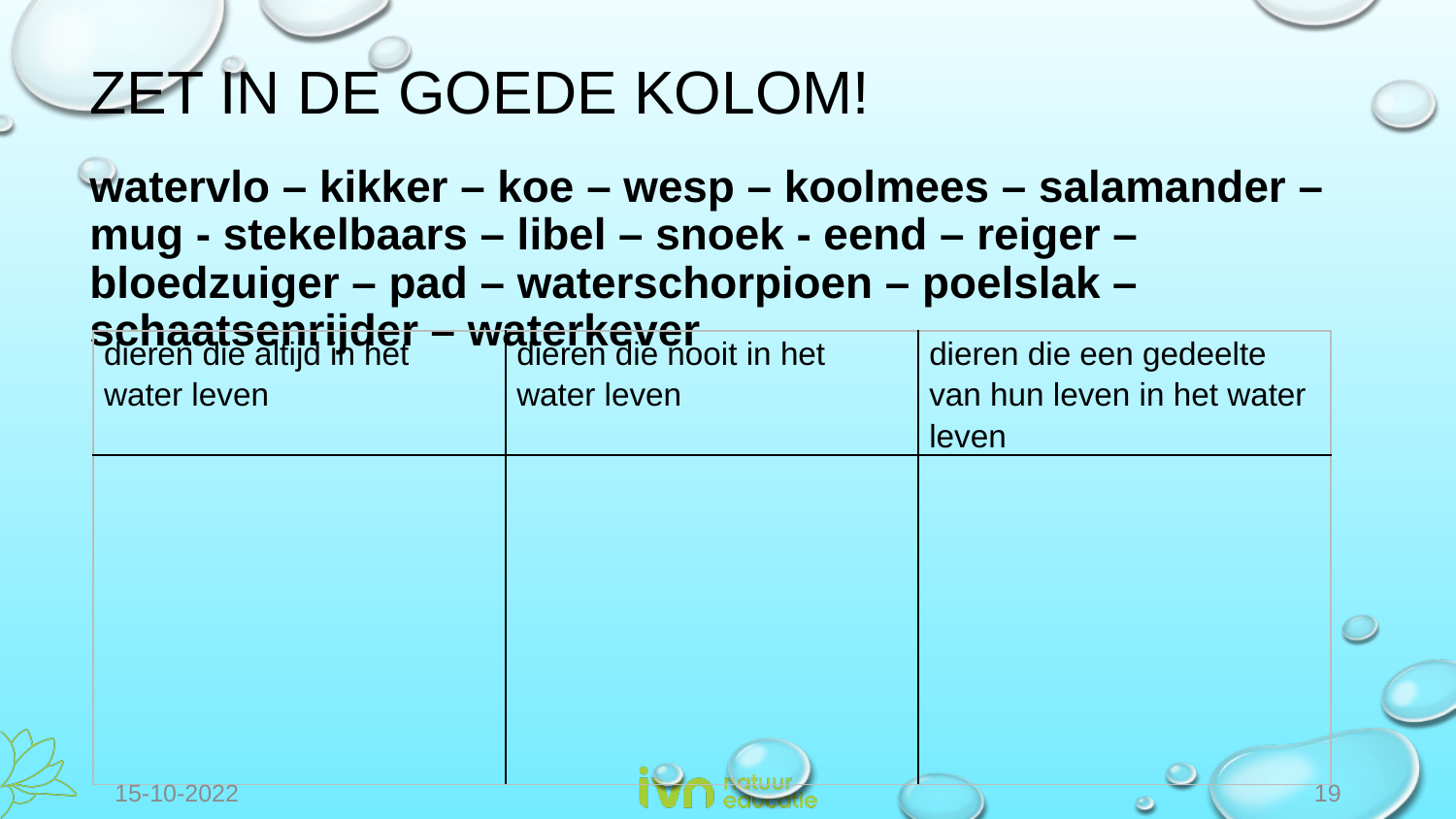

# ZET IN DE GOEDE KOLOM!
watervlo – kikker – koe – wesp – koolmees – salamander – mug - stekelbaars – libel – snoek - eend – reiger – bloedzuiger – pad – waterschorpioen – poelslak – schaatsenrijder – waterkever

| dieren die altijd in het water leven | dieren die nooit in het water leven | dieren die een gedeelte van hun leven in het water leven |
| --- | --- | --- |
|  |  |  |
15-10-2022
19